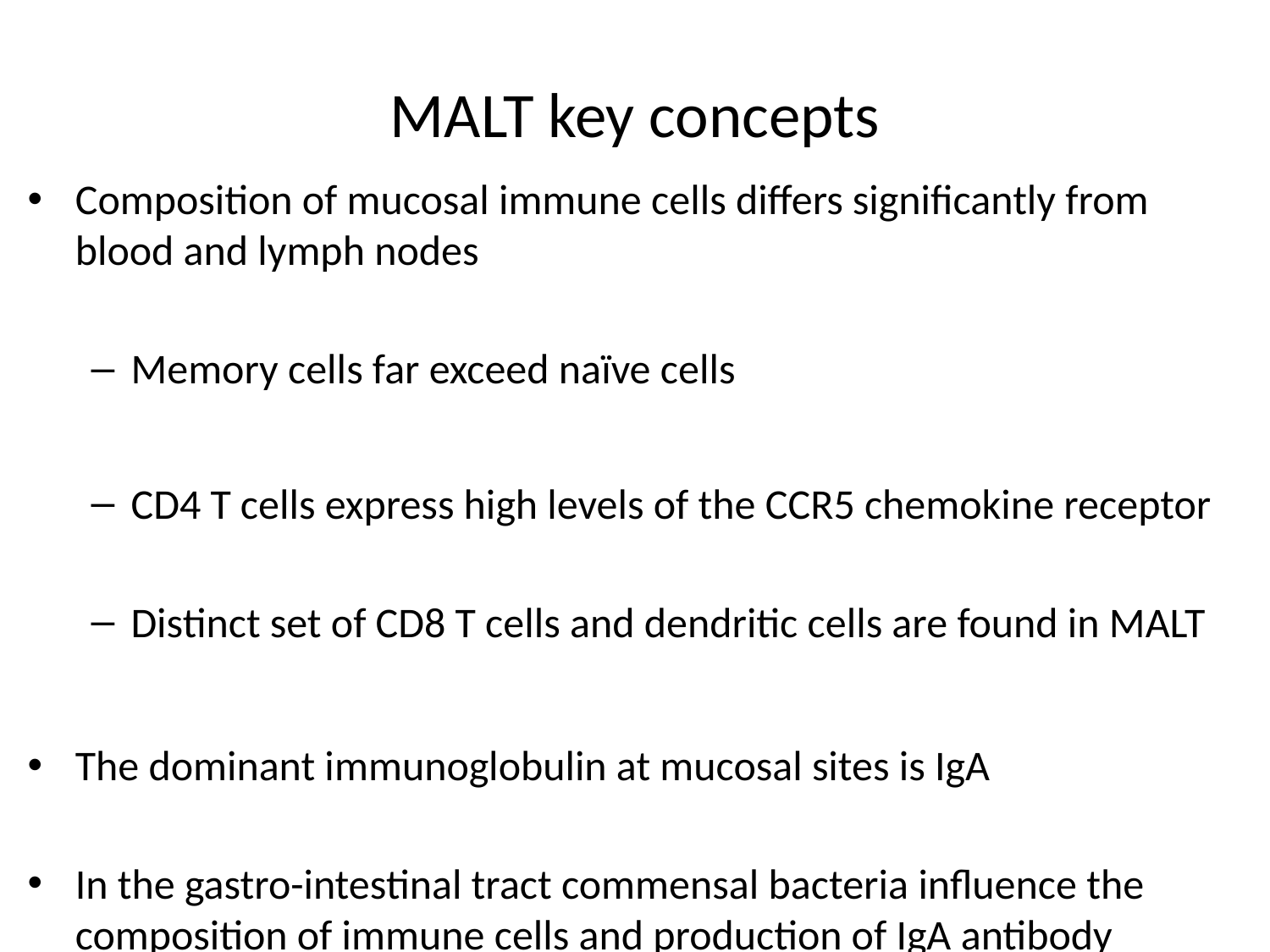

# MALT key concepts
Composition of mucosal immune cells differs significantly from blood and lymph nodes

Memory cells far exceed naïve cells

CD4 T cells express high levels of the CCR5 chemokine receptor

Distinct set of CD8 T cells and dendritic cells are found in MALT

The dominant immunoglobulin at mucosal sites is IgA

In the gastro-intestinal tract commensal bacteria influence the composition of immune cells and production of IgA antibody